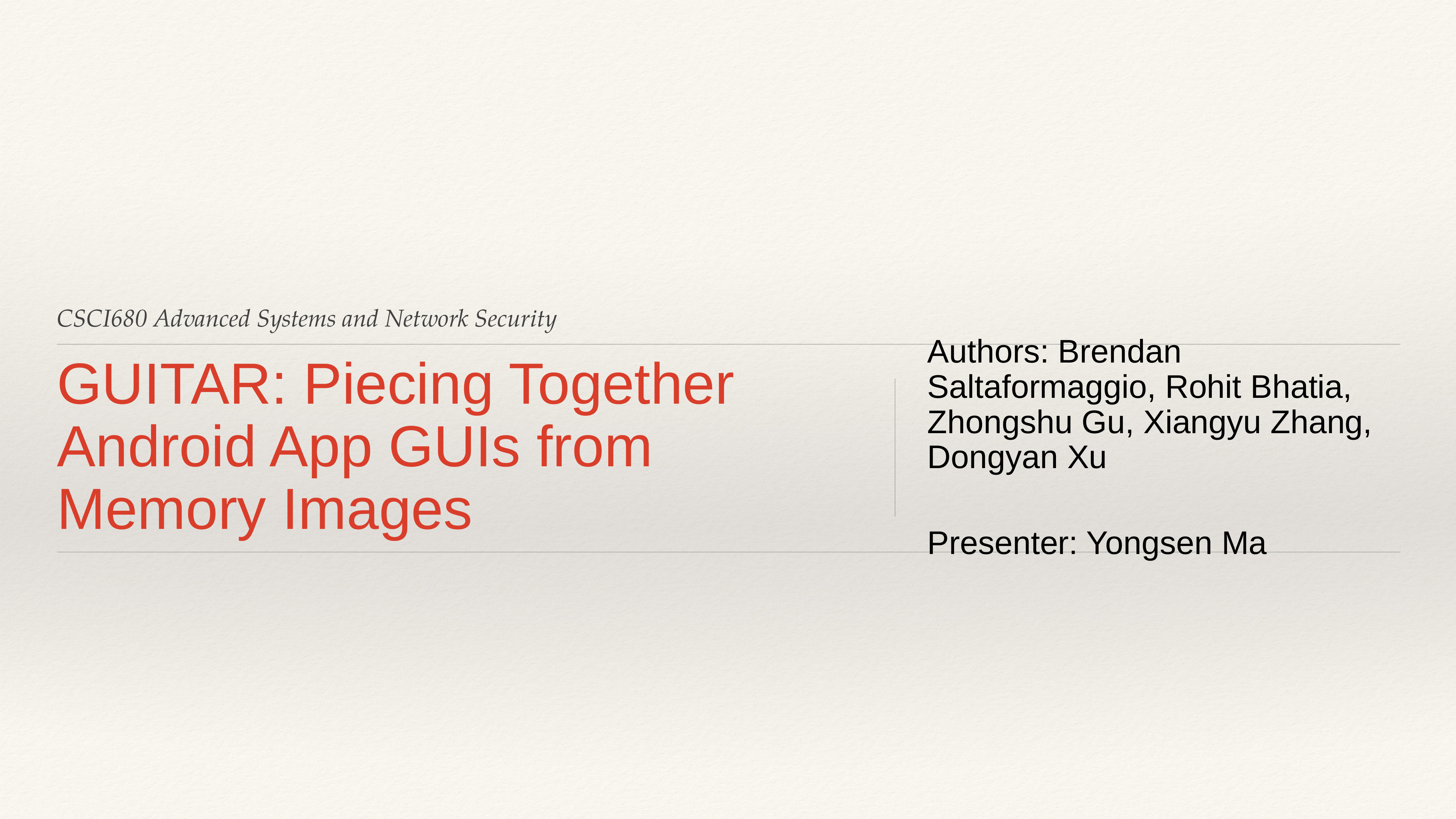

CSCI680 Advanced Systems and Network Security
# GUITAR: Piecing Together Android App GUIs from Memory Images
Authors: Brendan Saltaformaggio, Rohit Bhatia, Zhongshu Gu, Xiangyu Zhang, Dongyan Xu

Presenter: Yongsen Ma